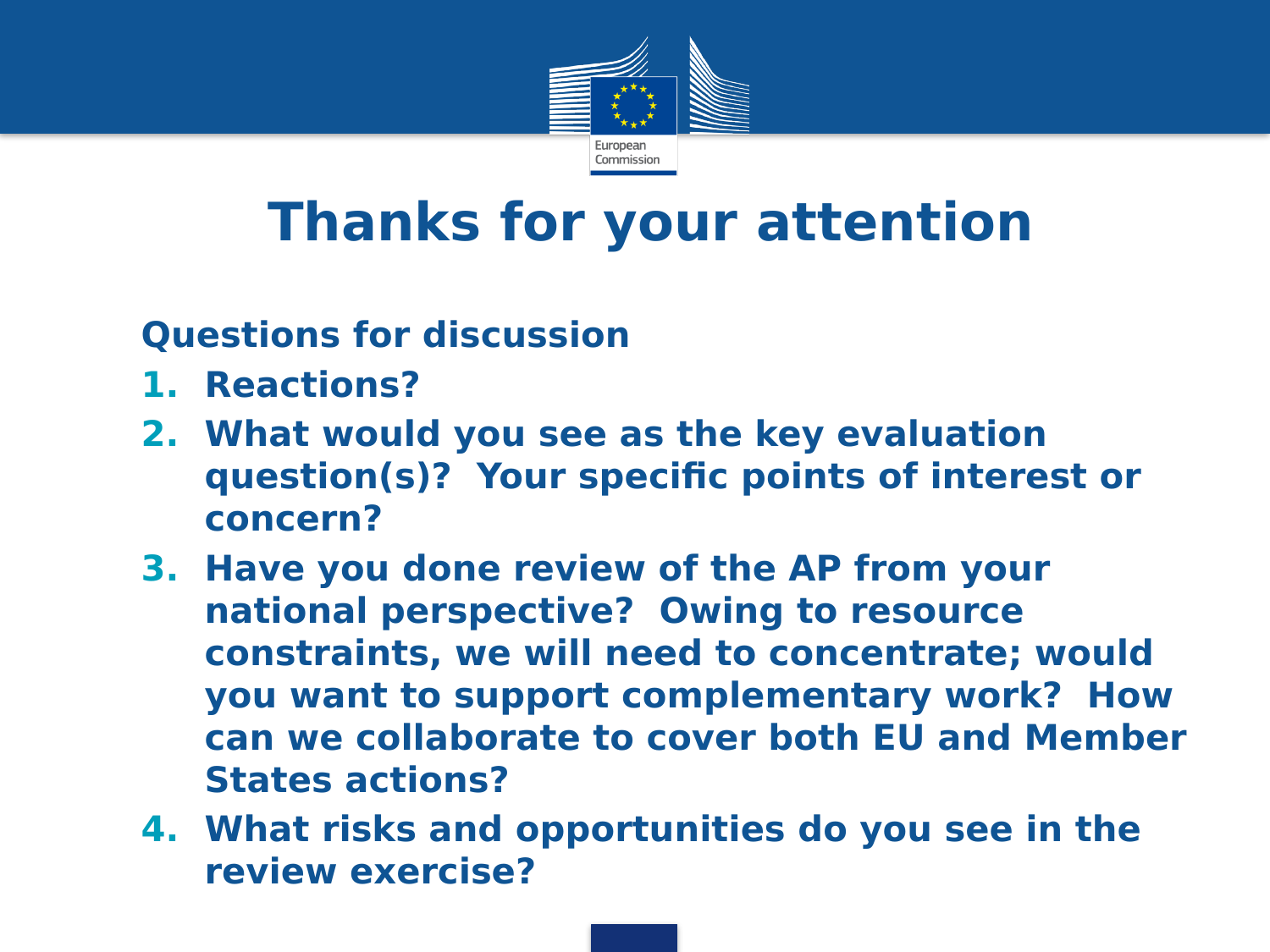

# Thanks for your attention
Questions for discussion
Reactions?
What would you see as the key evaluation question(s)?  Your specific points of interest or concern?
Have you done review of the AP from your national perspective?  Owing to resource constraints, we will need to concentrate; would you want to support complementary work?  How can we collaborate to cover both EU and Member States actions?
What risks and opportunities do you see in the review exercise?